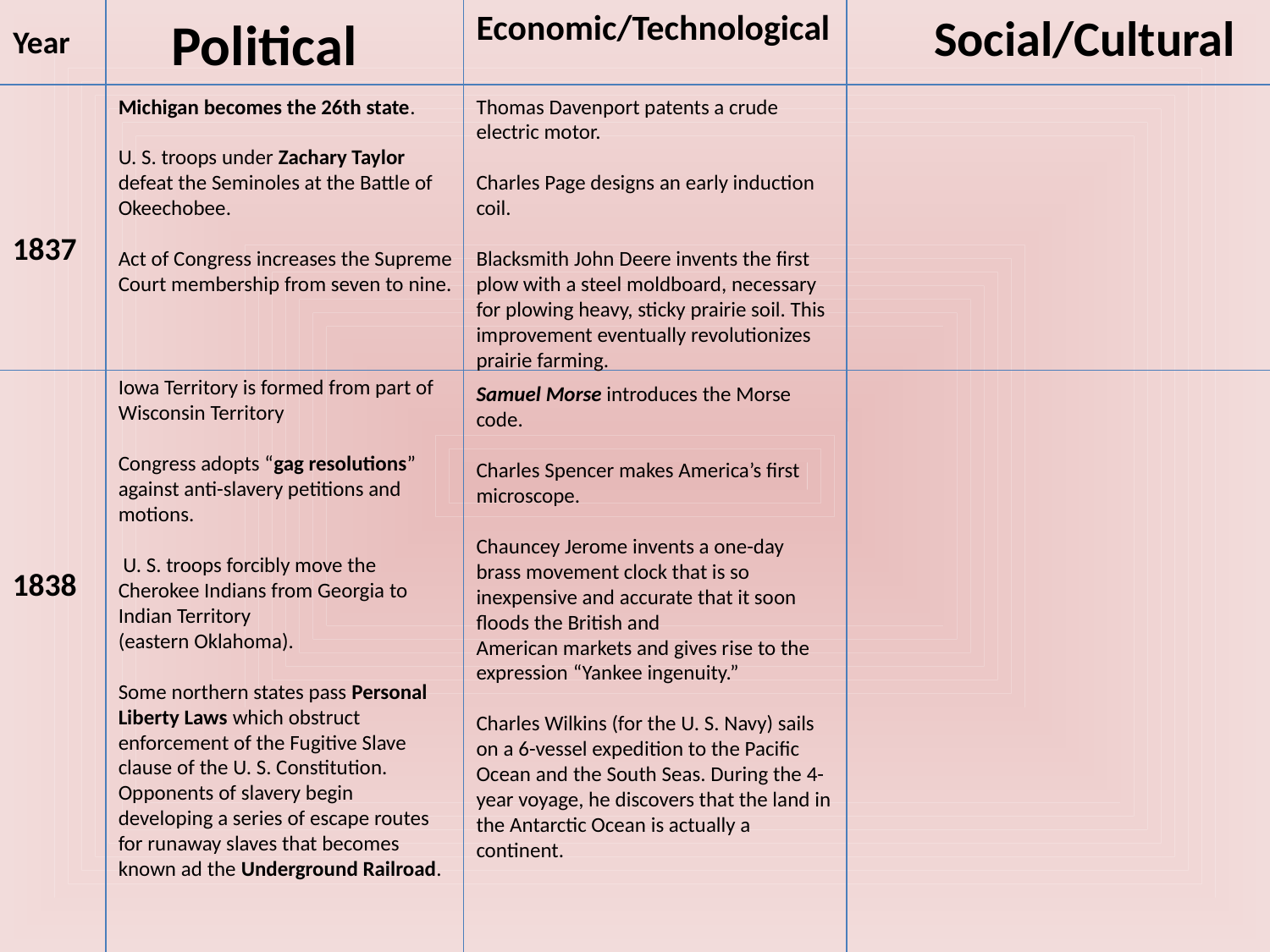

Political
Economic/Technological
Social/Cultural
Year
Michigan becomes the 26th state.

U. S. troops under Zachary Taylor defeat the Seminoles at the Battle of Okeechobee.

Act of Congress increases the Supreme Court membership from seven to nine.

Thomas Davenport patents a crude electric motor.

Charles Page designs an early induction coil.

Blacksmith John Deere invents the first plow with a steel moldboard, necessary for plowing heavy, sticky prairie soil. This improvement eventually revolutionizes prairie farming.

1837
Iowa Territory is formed from part of Wisconsin Territory

Congress adopts “gag resolutions” against anti-slavery petitions and motions.

 U. S. troops forcibly move the Cherokee Indians from Georgia to Indian Territory
(eastern Oklahoma).

Some northern states pass Personal Liberty Laws which obstruct enforcement of the Fugitive Slave clause of the U. S. Constitution. Opponents of slavery begin developing a series of escape routes for runaway slaves that becomes known ad the Underground Railroad.

Samuel Morse introduces the Morse code.

Charles Spencer makes America’s first microscope.

Chauncey Jerome invents a one-day brass movement clock that is so inexpensive and accurate that it soon floods the British and
American markets and gives rise to the expression “Yankee ingenuity.”

Charles Wilkins (for the U. S. Navy) sails on a 6-vessel expedition to the Pacific Ocean and the South Seas. During the 4-year voyage, he discovers that the land in the Antarctic Ocean is actually a continent.

1838